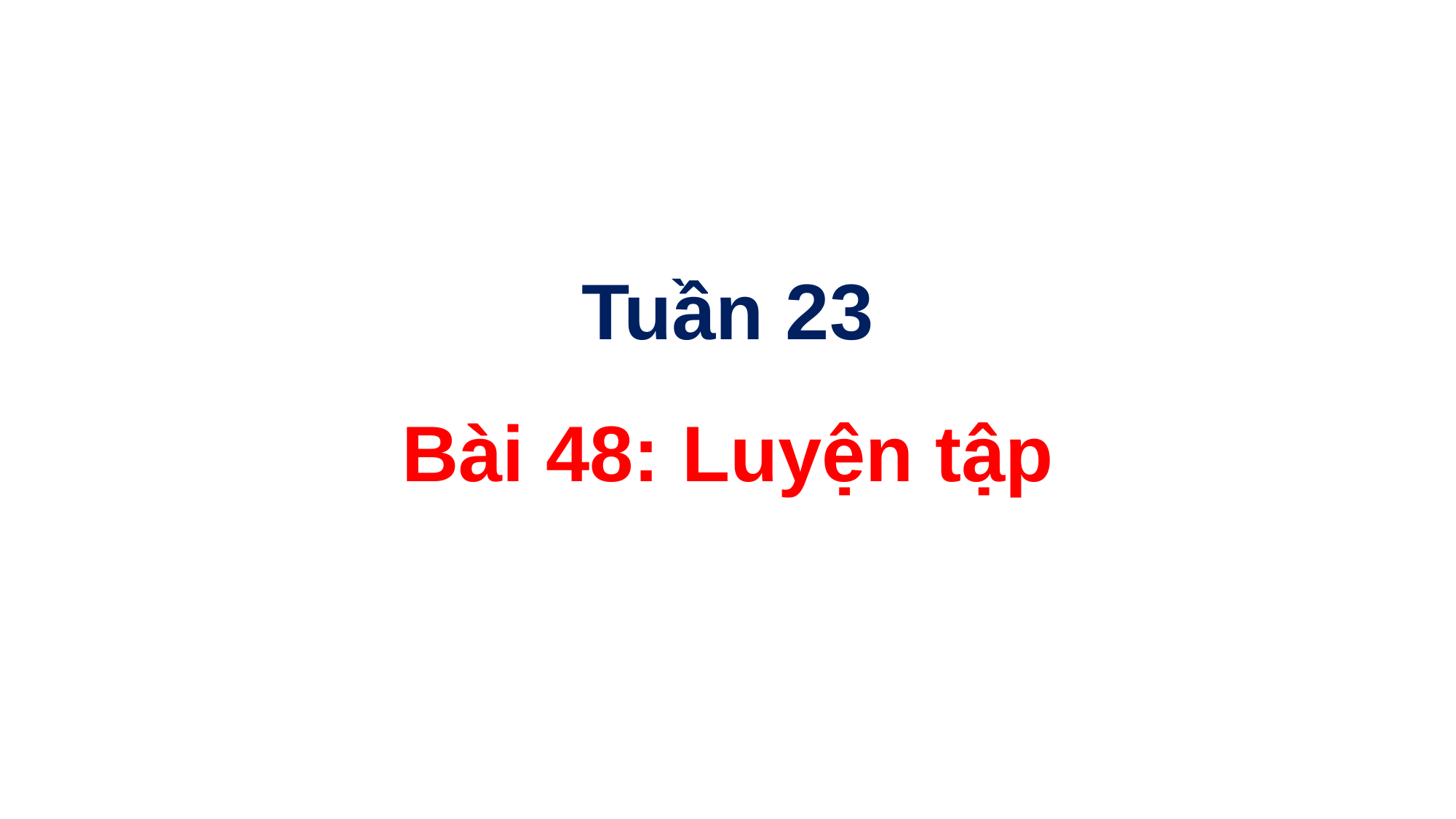

TOÁN 1
Tuần 23
Bài 48: Luyện tập